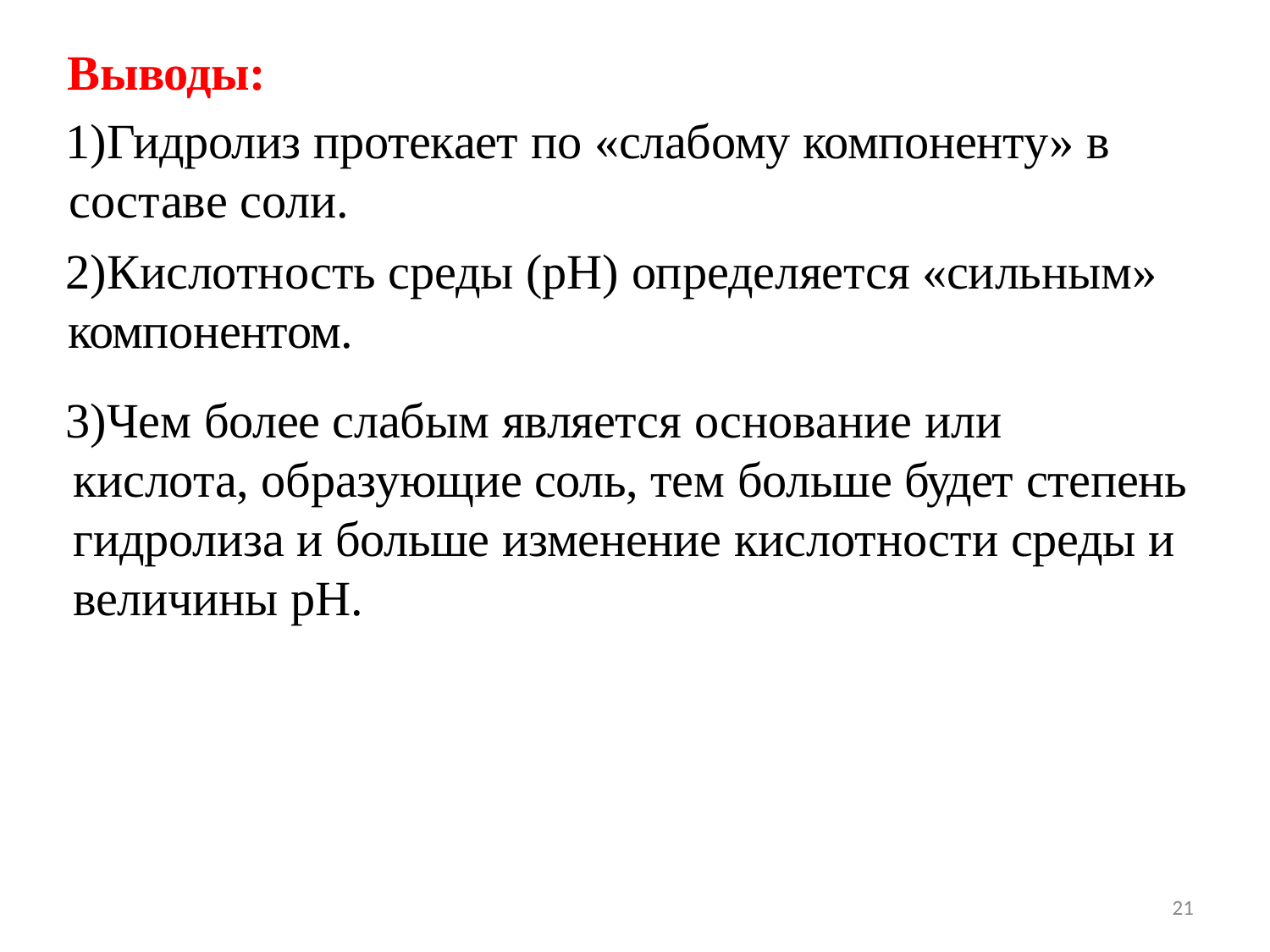

Выводы:
Гидролиз протекает по «слабому компоненту» в  составе соли.
Кислотность среды (рН) определяется «сильным»  компонентом.
Чем более слабым является основание или  кислота, образующие соль, тем больше будет степень  гидролиза и больше изменение кислотности среды и  величины pH.
21